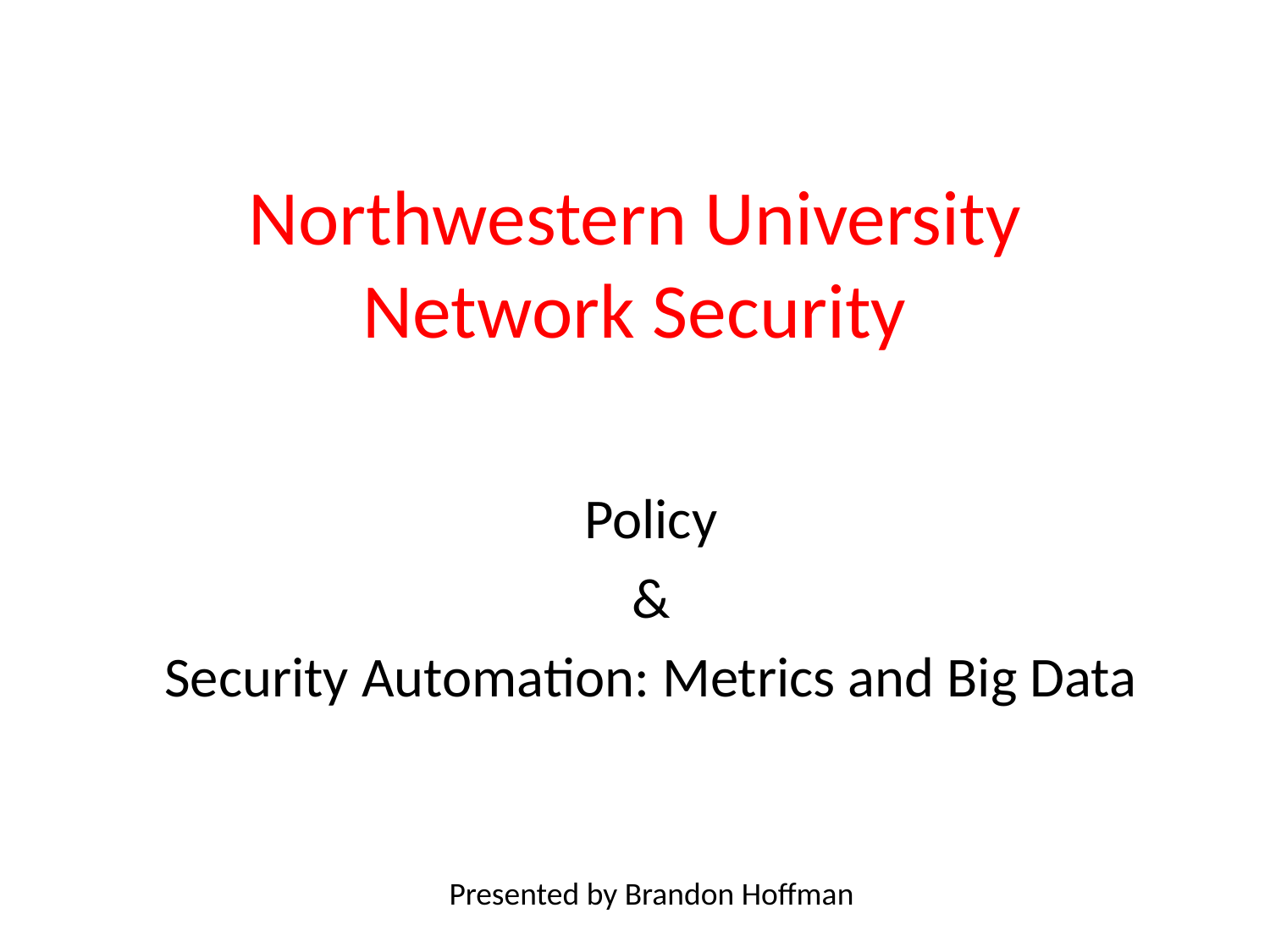

# Northwestern University Network Security
Policy
&
Security Automation: Metrics and Big Data
Presented by Brandon Hoffman